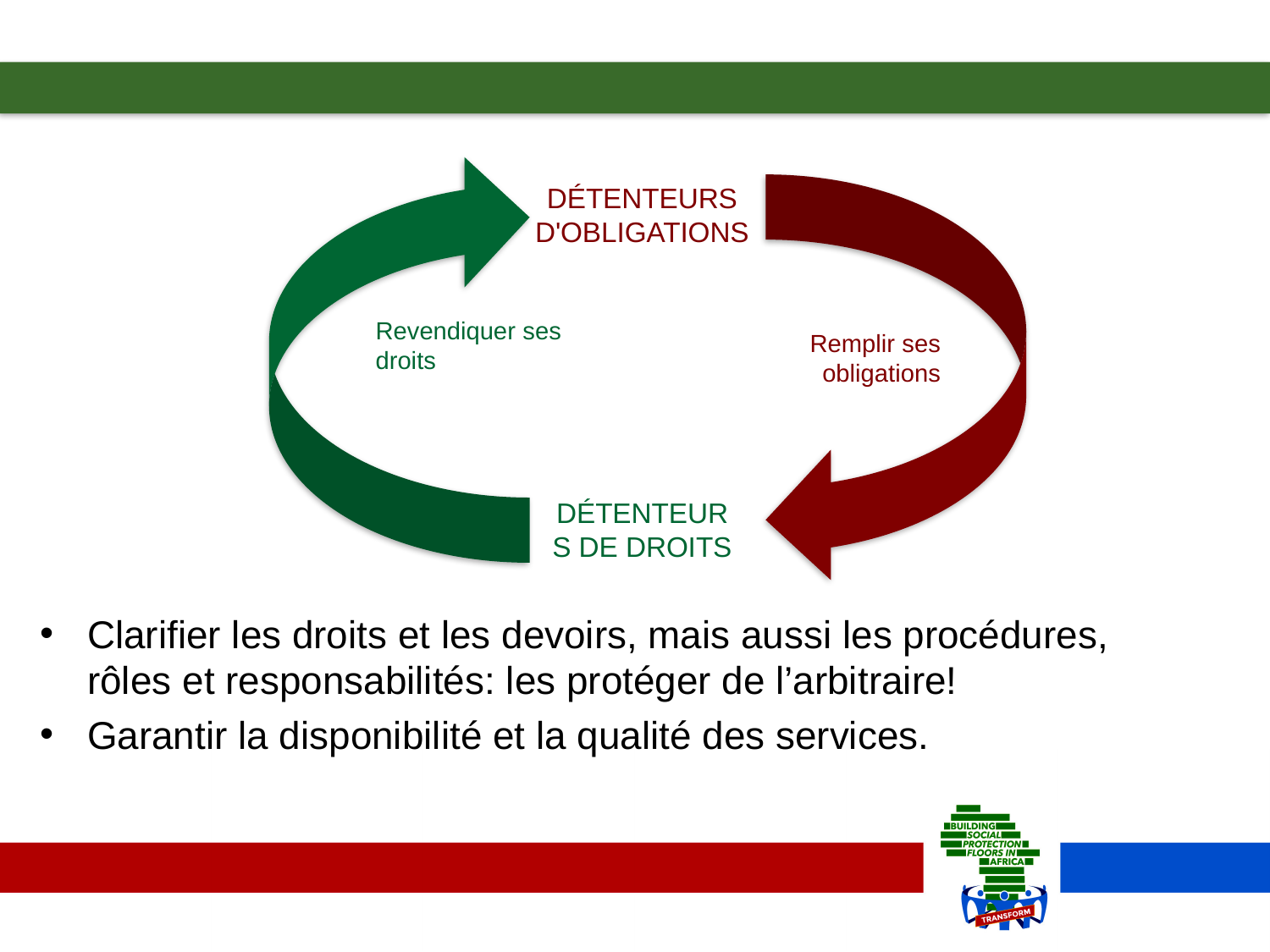

DÉTENTEURS D'OBLIGATIONS

Revendiquer ses droits
Remplir ses obligations
DÉTENTEURS DE DROITS
Clarifier les droits et les devoirs, mais aussi les procédures,
rôles et responsabilités: les protéger de l’arbitraire!
Garantir la disponibilité et la qualité des services.